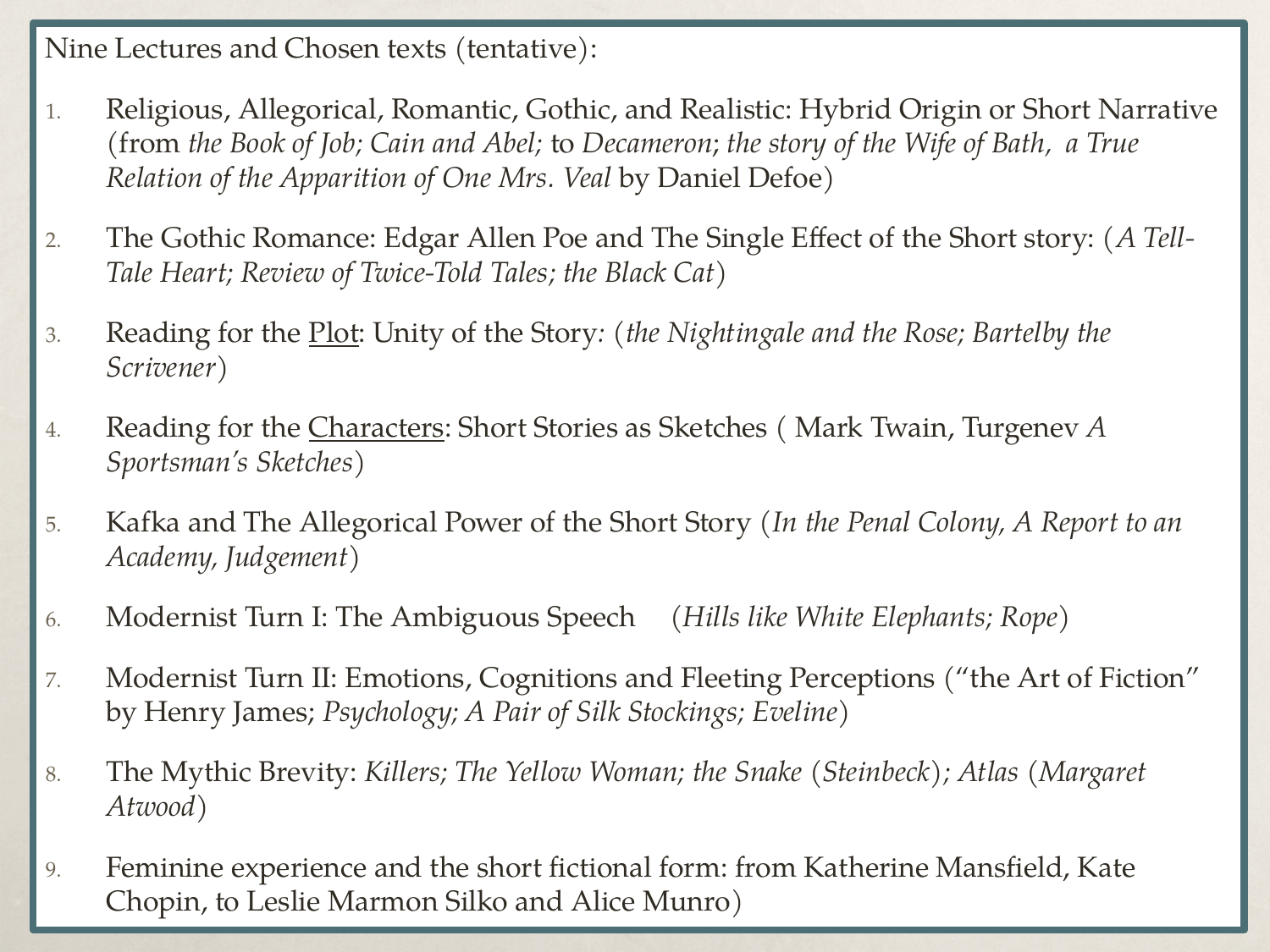

Nine Lectures and Chosen texts (tentative):
Religious, Allegorical, Romantic, Gothic, and Realistic: Hybrid Origin or Short Narrative (from the Book of Job; Cain and Abel; to Decameron; the story of the Wife of Bath,  a True Relation of the Apparition of One Mrs. Veal by Daniel Defoe)
The Gothic Romance: Edgar Allen Poe and The Single Effect of the Short story: (A Tell-Tale Heart; Review of Twice-Told Tales; the Black Cat)
Reading for the Plot: Unity of the Story: (the Nightingale and the Rose; Bartelby the Scrivener)
Reading for the Characters: Short Stories as Sketches ( Mark Twain, Turgenev A Sportsman’s Sketches)
Kafka and The Allegorical Power of the Short Story (In the Penal Colony, A Report to an Academy, Judgement)
Modernist Turn I: The Ambiguous Speech 	(Hills like White Elephants; Rope)
Modernist Turn II: Emotions, Cognitions and Fleeting Perceptions (“the Art of Fiction” by Henry James; Psychology; A Pair of Silk Stockings; Eveline)
The Mythic Brevity: Killers; The Yellow Woman; the Snake (Steinbeck); Atlas (Margaret Atwood)
Feminine experience and the short fictional form: from Katherine Mansfield, Kate Chopin, to Leslie Marmon Silko and Alice Munro)